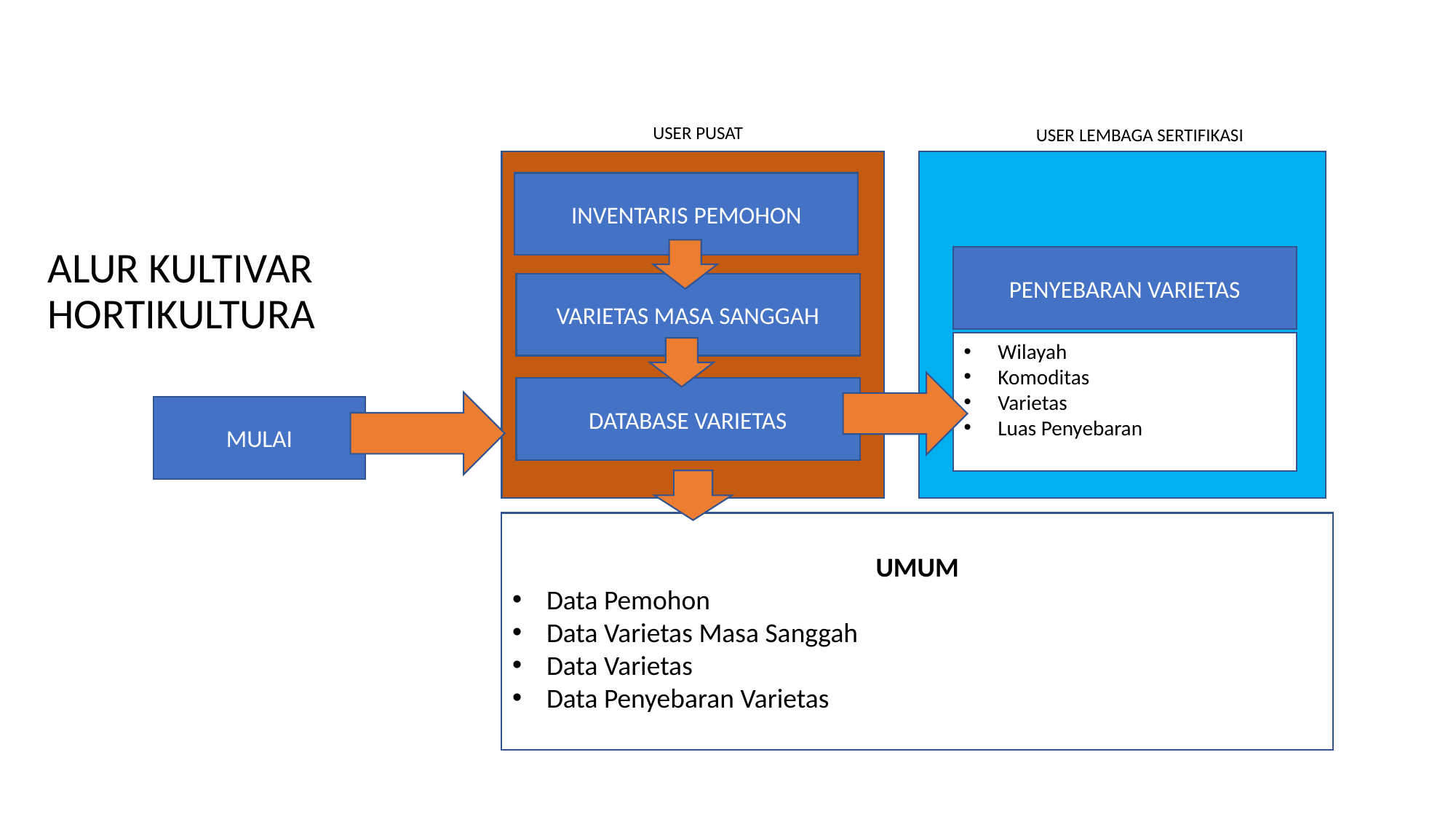

USER PUSAT
USER LEMBAGA SERTIFIKASI

INVENTARIS PEMOHON
# ALUR KULTIVAR HORTIKULTURA

PENYEBARAN VARIETAS
VARIETAS MASA SANGGAH

Wilayah
Komoditas
Varietas
Luas Penyebaran

DATABASE VARIETAS

MULAI

UMUM
Data Pemohon
Data Varietas Masa Sanggah
Data Varietas
Data Penyebaran Varietas